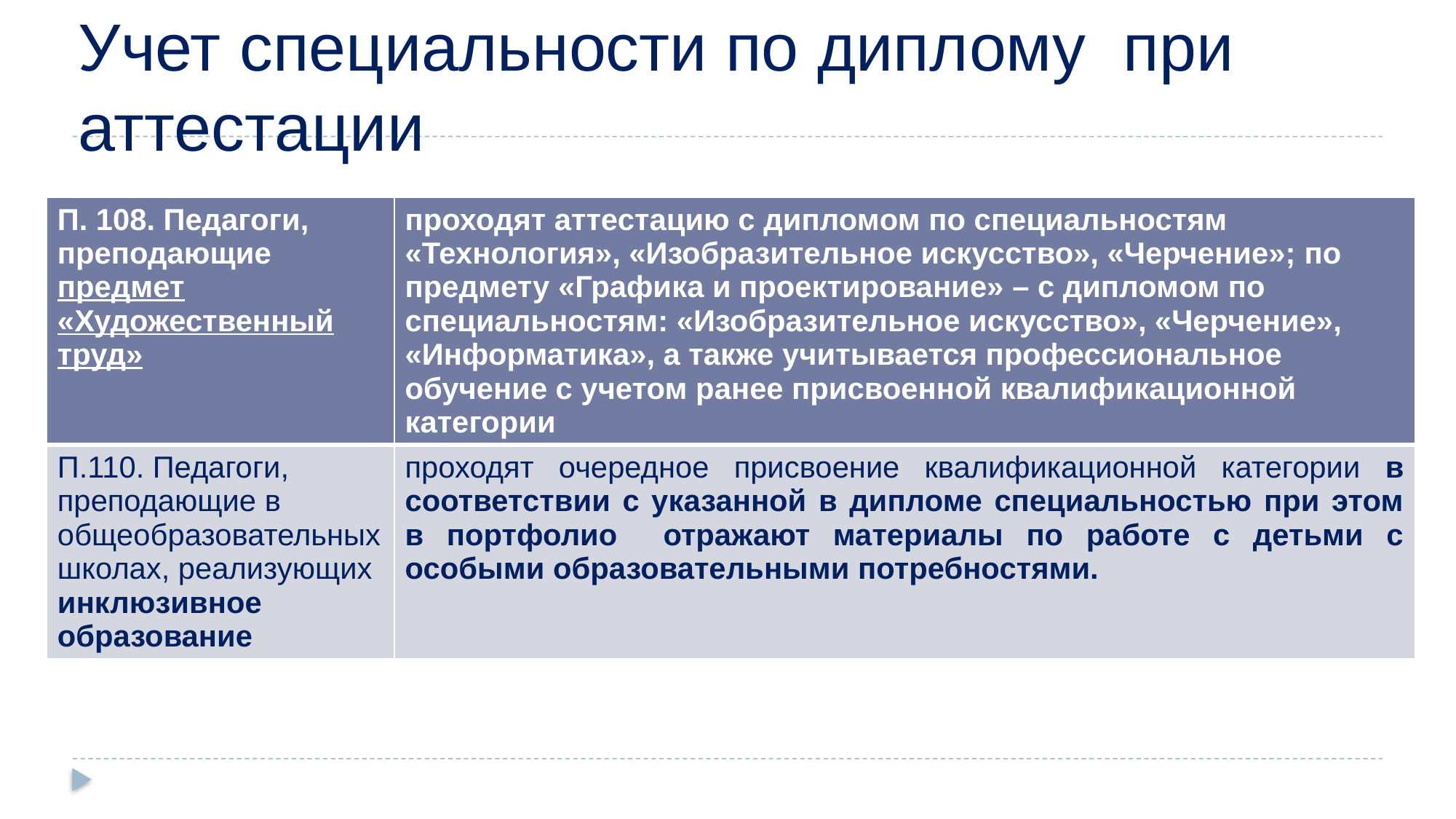

# Учет специальности по диплому  при аттестации
| П. 108. Педагоги, преподающие предмет «Художественный труд» | проходят аттестацию с дипломом по специальностям «Технология», «Изобразительное искусство», «Черчение»; по предмету «Графика и проектирование» – с дипломом по специальностям: «Изобразительное искусство», «Черчение», «Информатика», а также учитывается профессиональное обучение с учетом ранее присвоенной квалификационной категории |
| --- | --- |
| П.110. Педагоги, преподающие в общеобразовательных школах, реализующих инклюзивное образование | проходят очередное присвоение квалификационной категории в соответствии с указанной в дипломе специальностью при этом в портфолио отражают материалы по работе с детьми с особыми образовательными потребностями. |